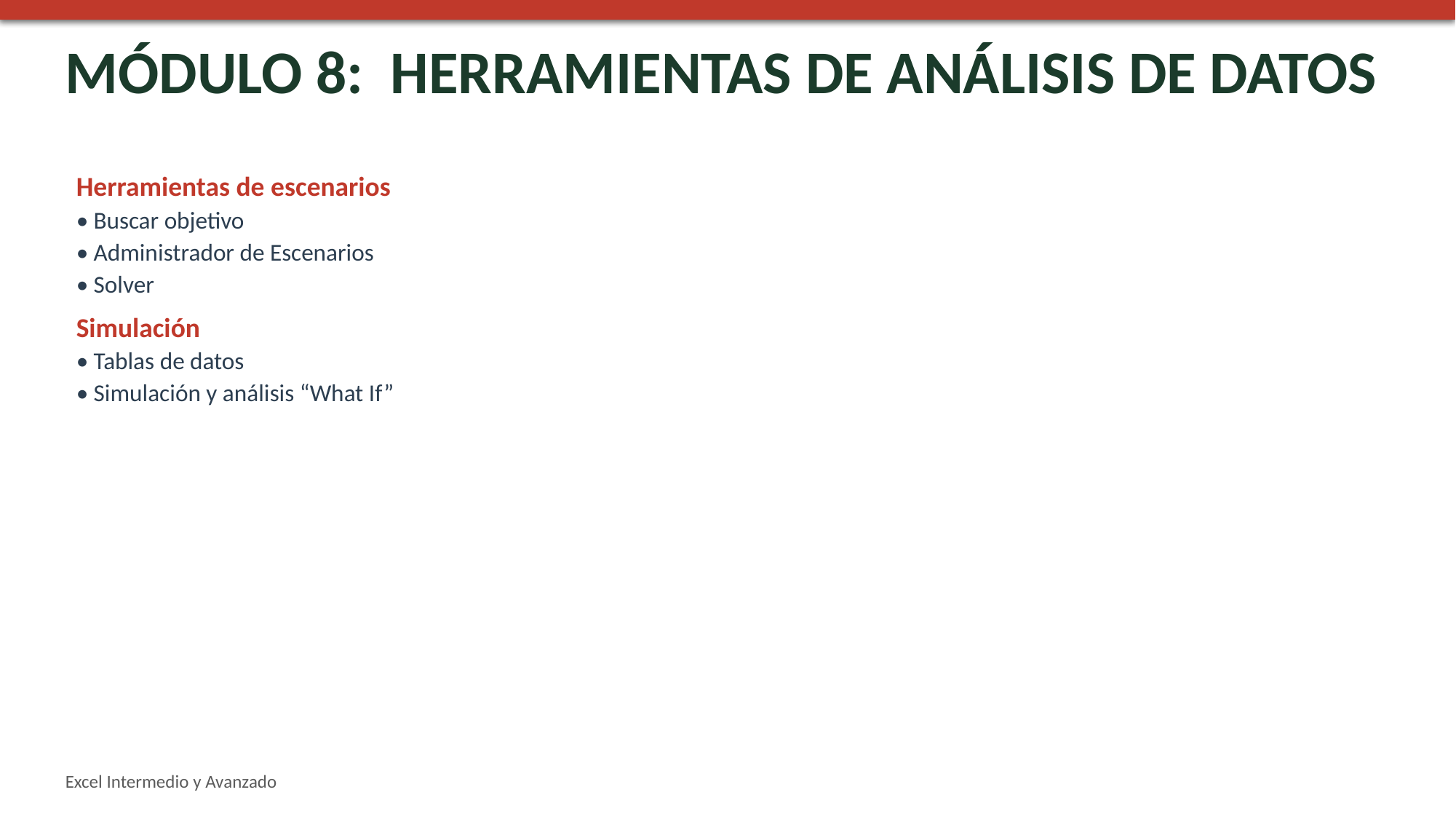

MÓDULO 8:  HERRAMIENTAS DE ANÁLISIS DE DATOS
Herramientas de escenarios
• Buscar objetivo
• Administrador de Escenarios
• Solver
Simulación
• Tablas de datos
• Simulación y análisis “What If”
Excel Intermedio y Avanzado